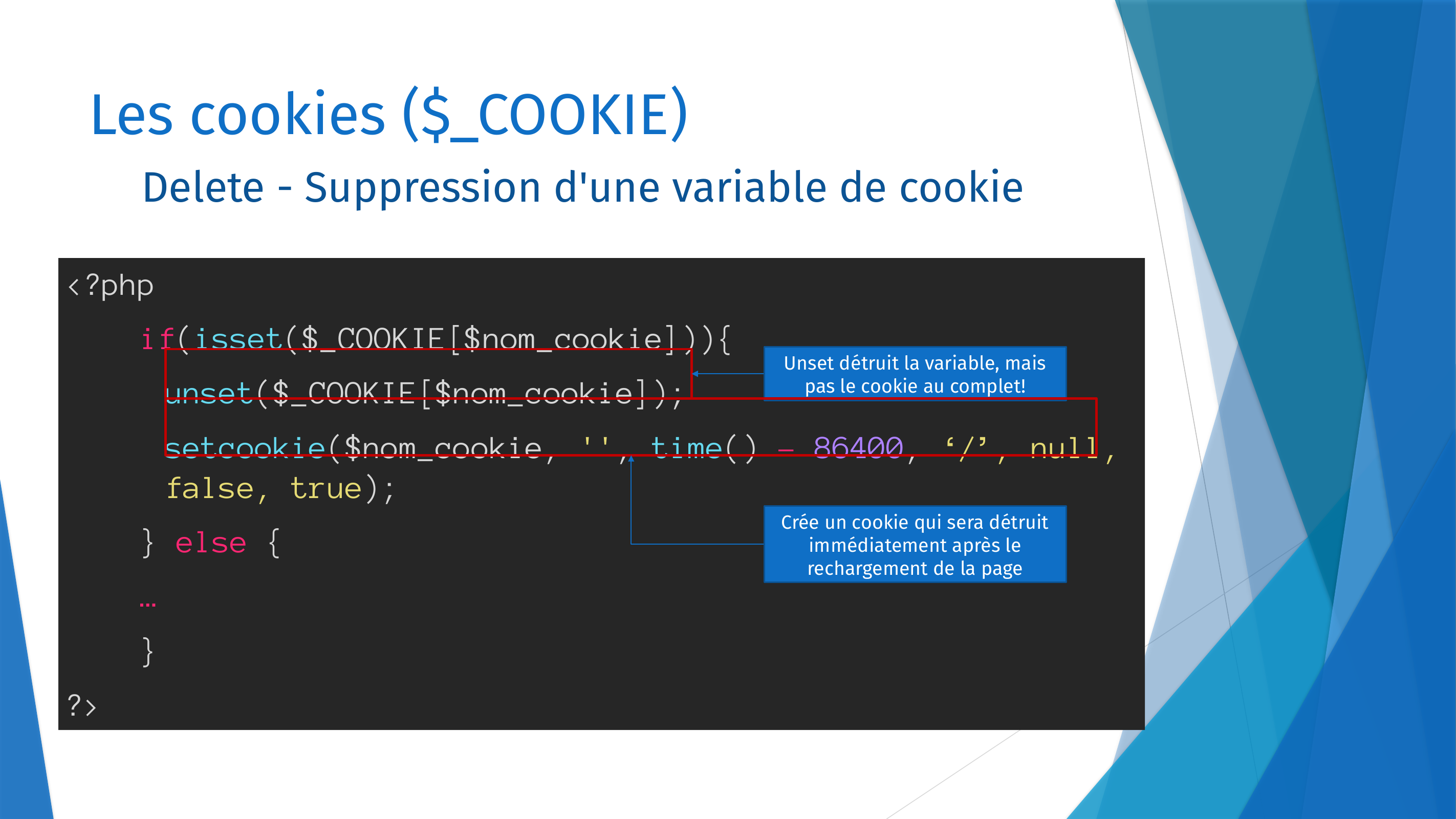

# Les cookies ($_COOKIE)
Delete - Suppression d'une variable de cookie

<?php
	if(isset($_COOKIE[$nom_cookie])){
unset($_COOKIE[$nom_cookie]);
setcookie($nom_cookie, '', time() – 86400, ‘/’, null, false, true);
	} else {
		…
	}
?>
Unset détruit la variable, mais pas le cookie au complet!

Crée un cookie qui sera détruit immédiatement après le rechargement de la page